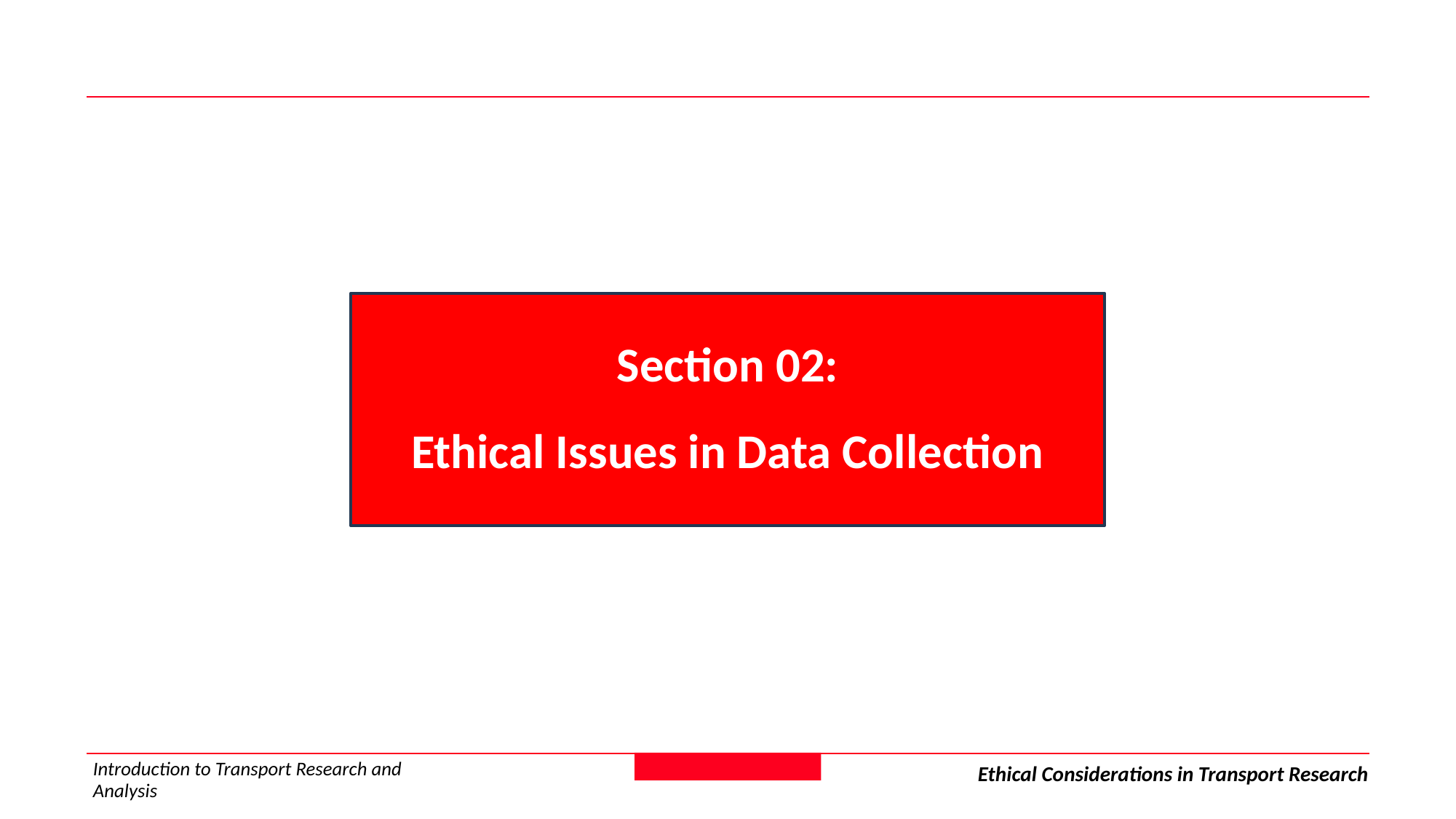

Section 02:
Ethical Issues in Data Collection
Introduction to Transport Research and Analysis
Ethical Considerations in Transport Research